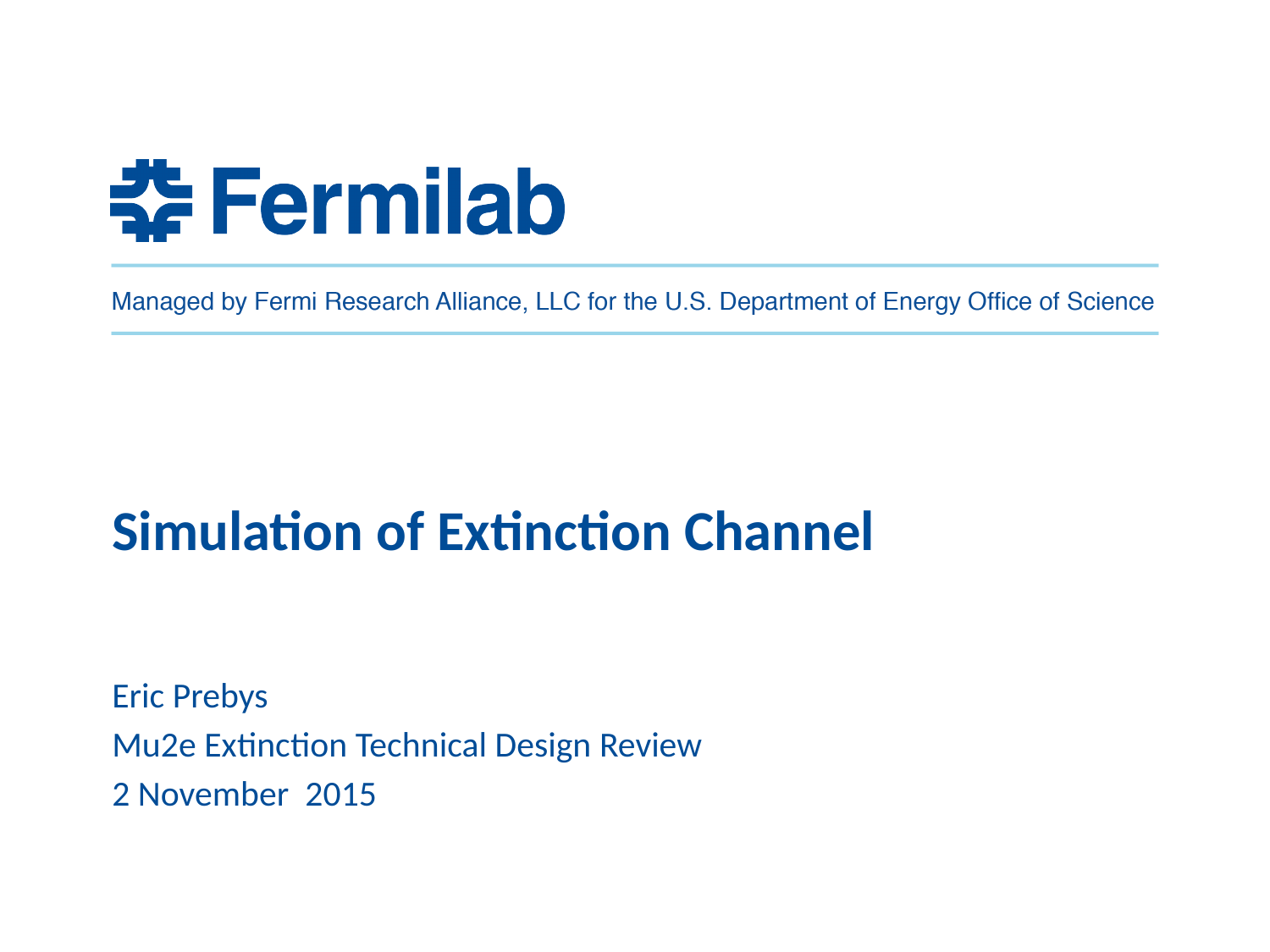

# Simulation of Extinction Channel
Eric Prebys
Mu2e Extinction Technical Design Review
2 November  2015